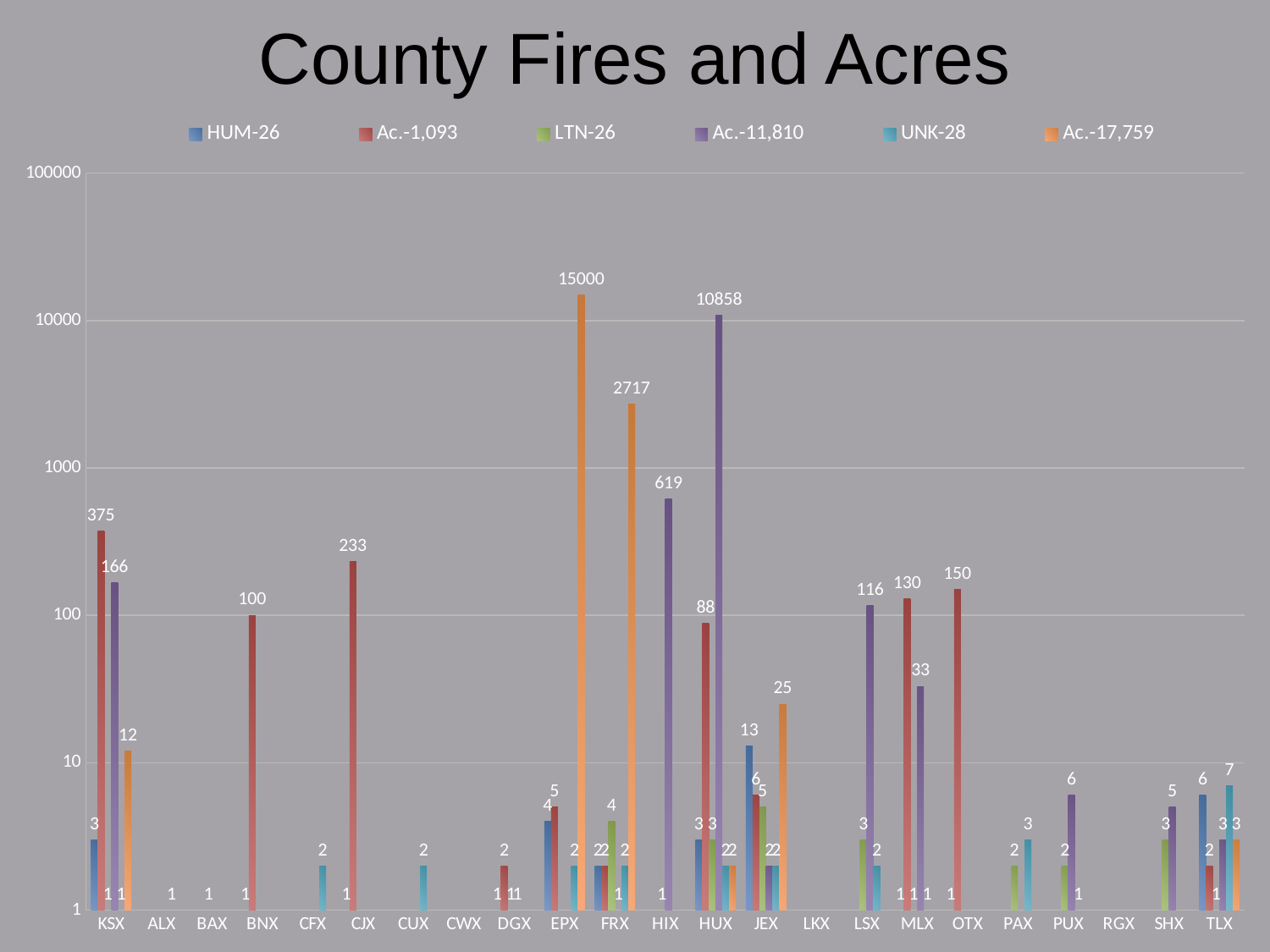

County Fires and Acres

### Chart

| Category | HUM-26 | Ac.-1,093 | LTN-26 | Ac.-11,810 | UNK-28 | Ac.-17,759 |
|---|---|---|---|---|---|---|
| KSX | 3.0 | 375.0 | 1.0 | 166.0 | 1.0 | 12.0 |
| ALX | 0.0 | 0.0 | 0.0 | 0.0 | 1.0 | 0.0 |
| BAX | 0.0 | 0.0 | 1.0 | 0.0 | 0.0 | 0.0 |
| BNX | 1.0 | 100.0 | 0.0 | 0.0 | 0.0 | 0.0 |
| CFX | 0.0 | 0.0 | 0.0 | 0.0 | 2.0 | 0.0 |
| CJX | 1.0 | 233.0 | 0.0 | 0.0 | 0.0 | 0.0 |
| CUX | 0.0 | 0.0 | 0.0 | 0.0 | 2.0 | 0.0 |
| CWX | None | None | None | None | None | None |
| DGX | 1.0 | 2.0 | 1.0 | 1.0 | 0.0 | 0.0 |
| EPX | 4.0 | 5.0 | 0.0 | 0.0 | 2.0 | 15000.0 |
| FRX | 2.0 | 2.0 | 4.0 | 1.0 | 2.0 | 2717.0 |
| HIX | 0.0 | 0.0 | 1.0 | 619.0 | 0.0 | 0.0 |
| HUX | 3.0 | 88.0 | 3.0 | 10858.0 | 2.0 | 2.0 |
| JEX | 13.0 | 6.0 | 5.0 | 2.0 | 2.0 | 25.0 |
| LKX | 0.0 | 0.0 | 0.0 | 0.0 | 0.0 | 0.0 |
| LSX | 0.0 | 0.0 | 3.0 | 116.0 | 2.0 | 0.0 |
| MLX | 1.0 | 130.0 | 1.0 | 33.0 | 1.0 | 0.0 |
| OTX | 1.0 | 150.0 | 0.0 | 0.0 | 0.0 | 0.0 |
| PAX | 0.0 | 0.0 | 2.0 | 0.0 | 3.0 | 0.0 |
| PUX | 0.0 | 0.0 | 2.0 | 6.0 | 1.0 | 0.0 |
| RGX | 0.0 | 0.0 | 0.0 | 0.0 | 0.0 | 0.0 |
| SHX | 0.0 | 0.0 | 3.0 | 5.0 | 0.0 | 0.0 |
| TLX | 6.0 | 2.0 | 1.0 | 3.0 | 7.0 | 3.0 |